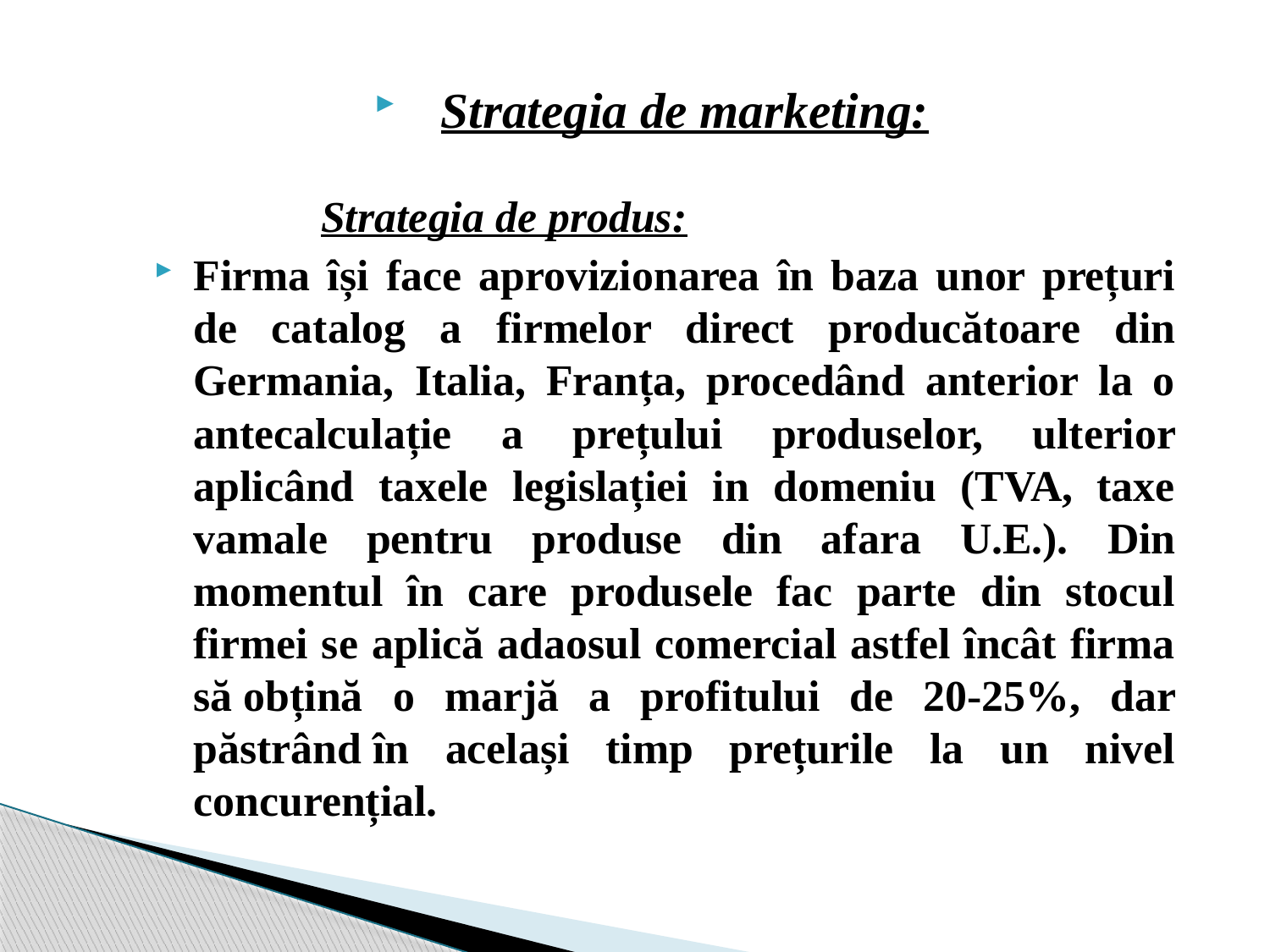

Strategia de marketing:

            Strategia de produs:
Firma își face aprovizionarea în baza unor prețuri de catalog a firmelor direct producătoare din Germania, Italia, Franța, procedând anterior la o antecalculație a prețului produselor, ulterior aplicând taxele legislației in domeniu (TVA, taxe vamale pentru produse din afara U.E.). Din momentul în care produsele fac parte din stocul firmei se aplică adaosul comercial astfel încât firma să obțină o marjă a profitului de 20-25%, dar păstrând în același timp prețurile la un nivel concurențial.